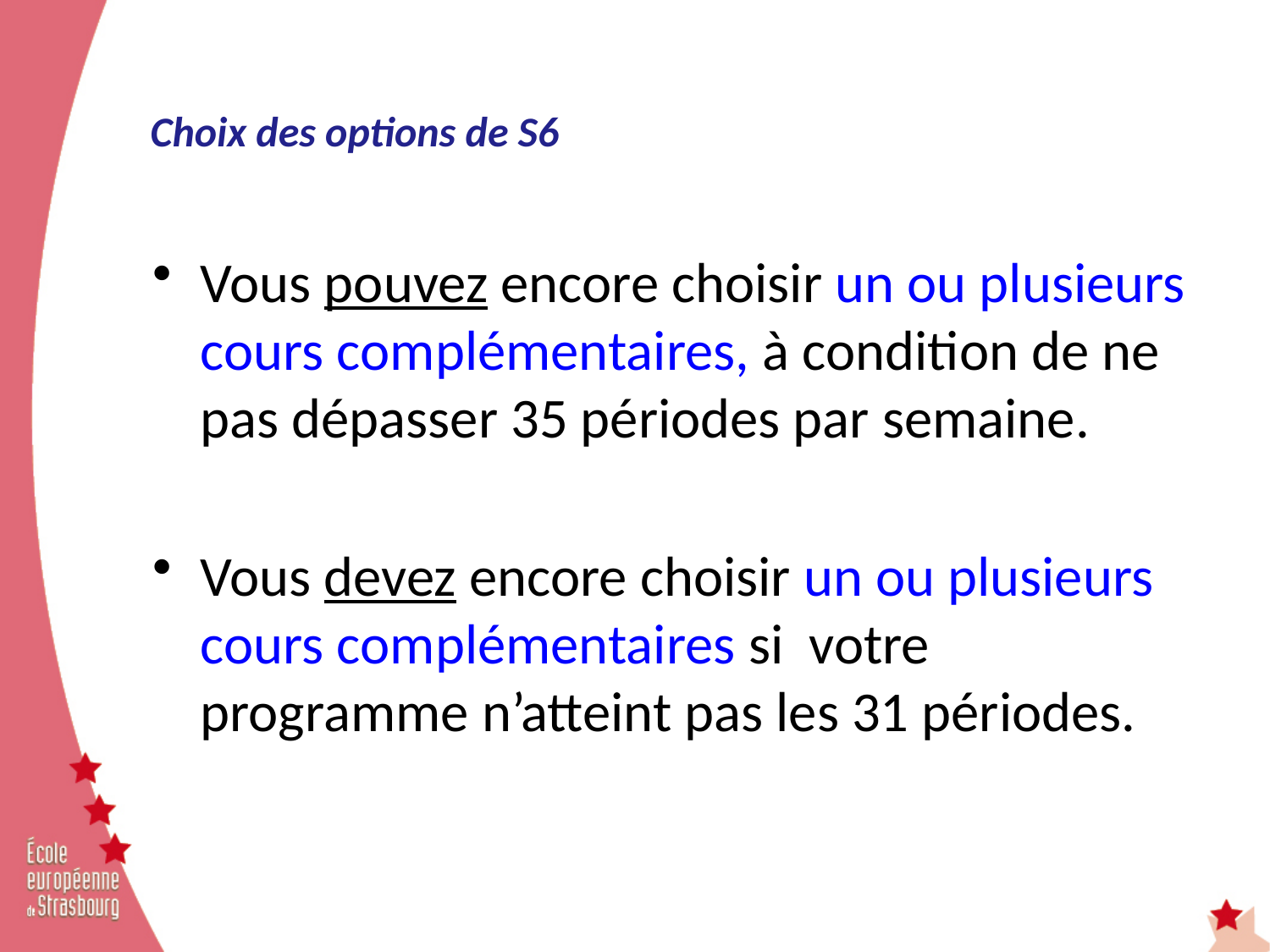

# Choix des options de S6
Vous pouvez encore choisir un ou plusieurs cours complémentaires, à condition de ne pas dépasser 35 périodes par semaine.

Vous devez encore choisir un ou plusieurs cours complémentaires si  votre programme n’atteint pas les 31 périodes.